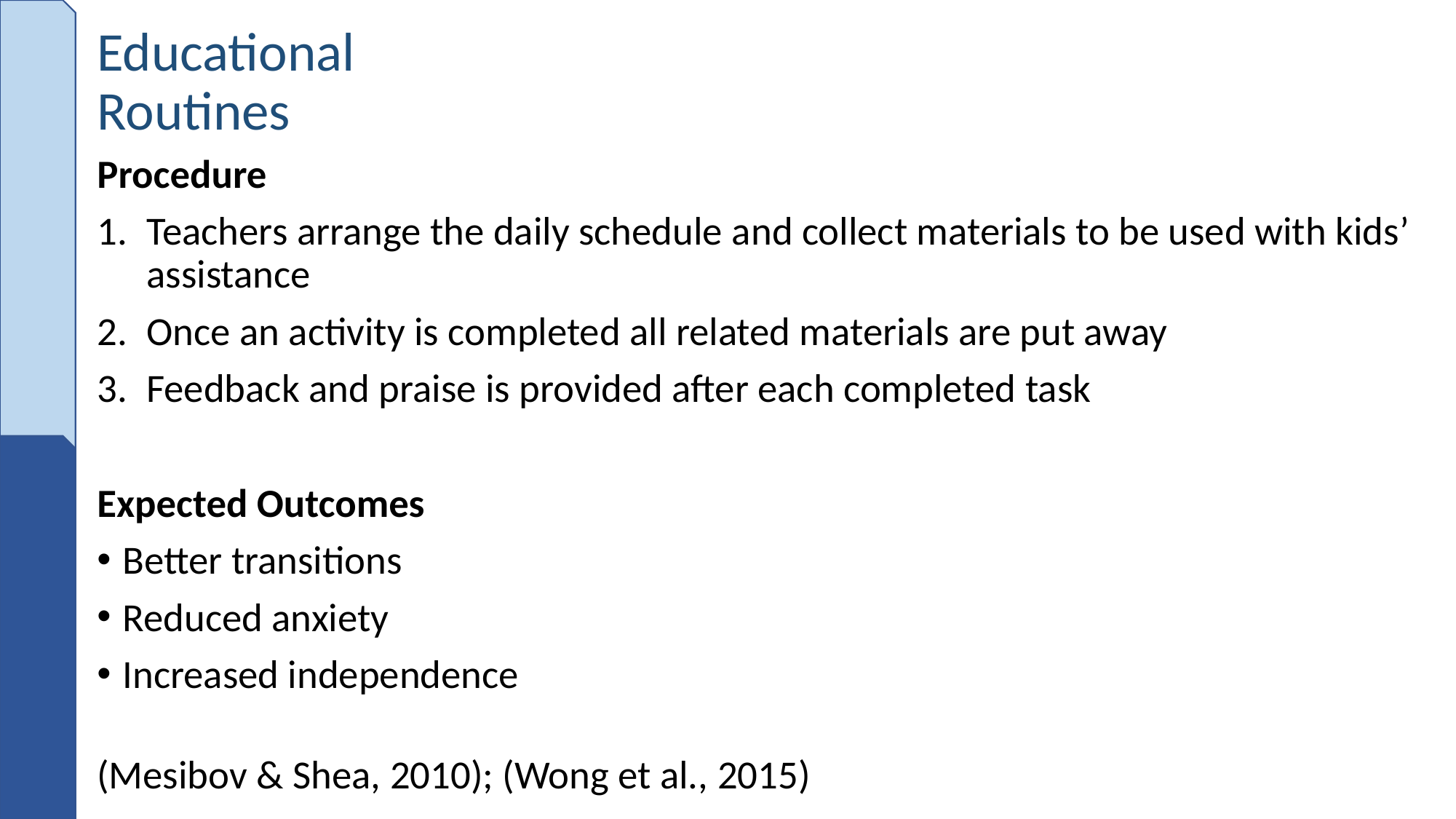

# Educational Routines
Procedure
Teachers arrange the daily schedule and collect materials to be used with kids’ assistance
Once an activity is completed all related materials are put away
Feedback and praise is provided after each completed task

Expected Outcomes
Better transitions
Reduced anxiety
Increased independence
(Mesibov & Shea, 2010); (Wong et al., 2015)